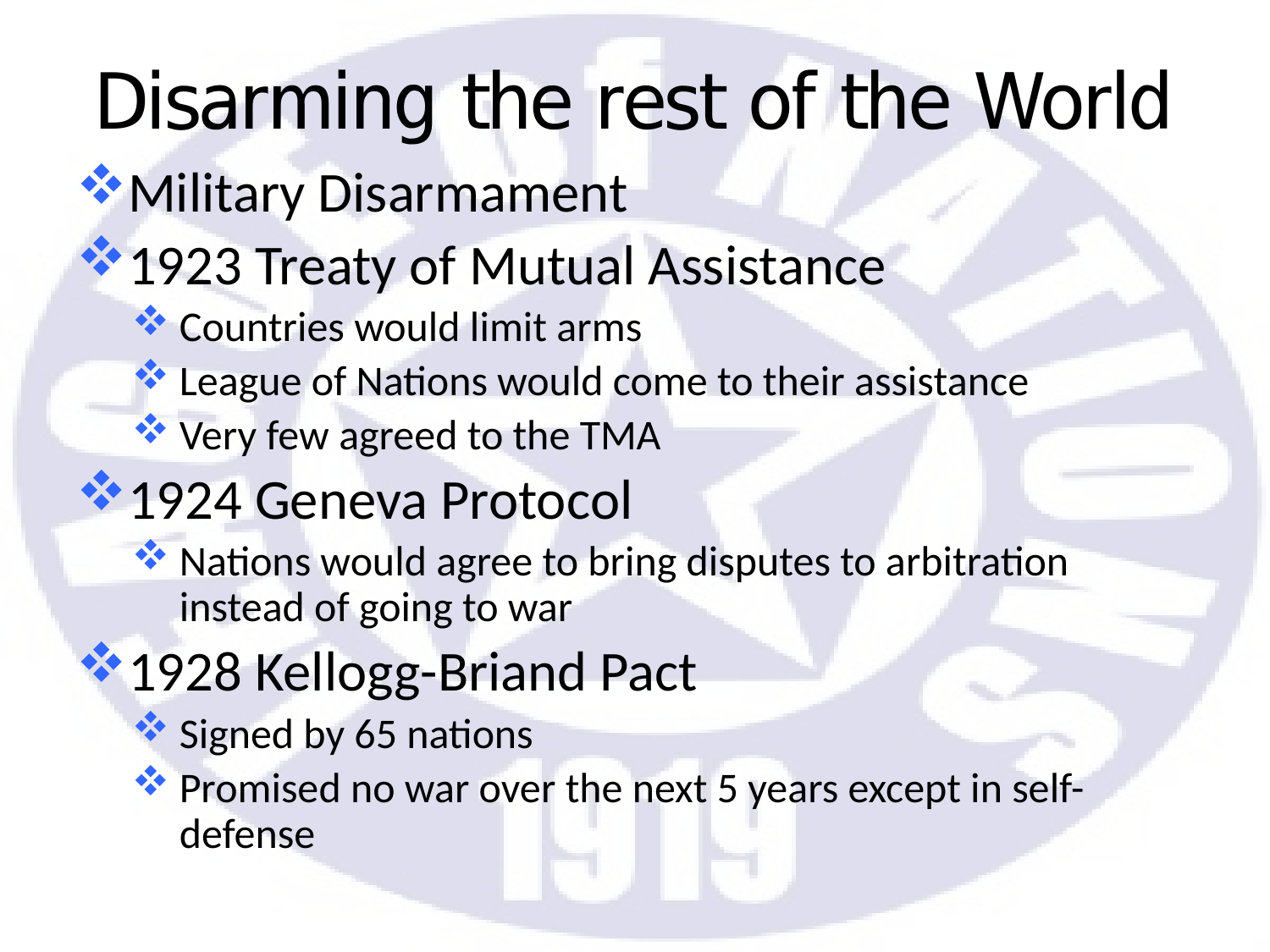

# Disarming the rest of the World
Military Disarmament
1923 Treaty of Mutual Assistance
Countries would limit arms
League of Nations would come to their assistance
Very few agreed to the TMA
1924 Geneva Protocol
Nations would agree to bring disputes to arbitration instead of going to war
1928 Kellogg-Briand Pact
Signed by 65 nations
Promised no war over the next 5 years except in self-defense